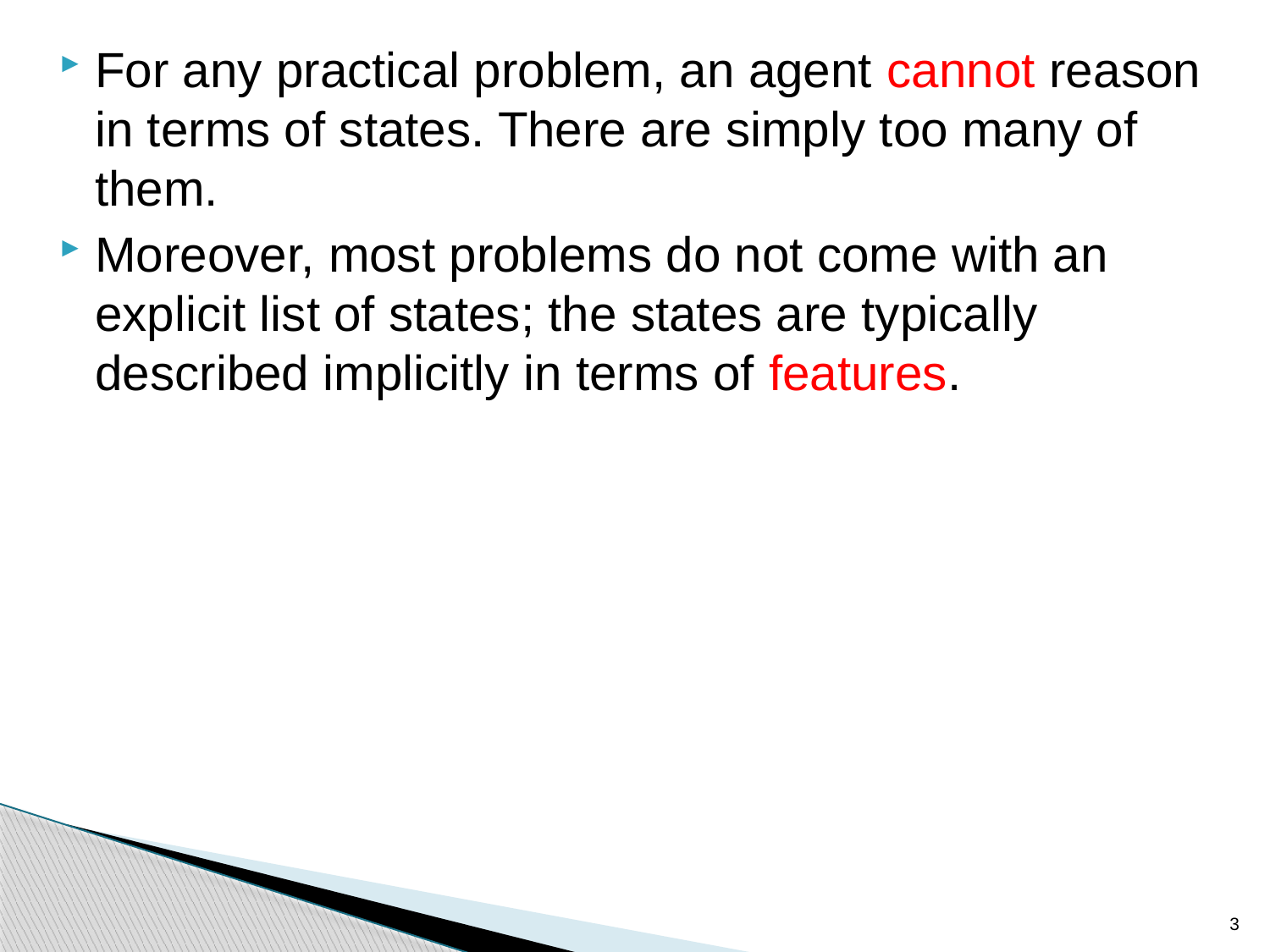

For any practical problem, an agent cannot reason in terms of states. There are simply too many of them.
Moreover, most problems do not come with an explicit list of states; the states are typically described implicitly in terms of features.
3